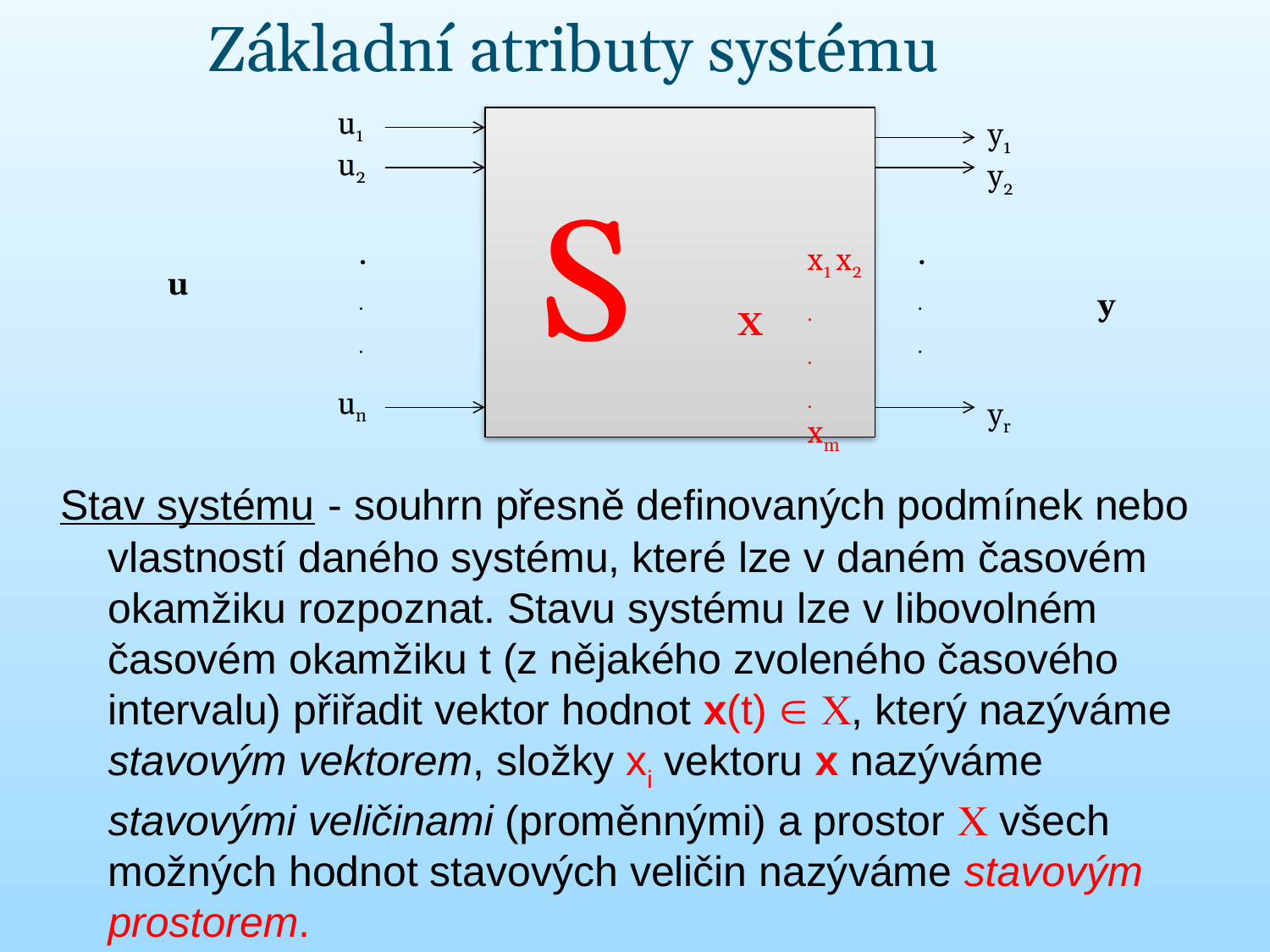

# Základní atributy systému
u1
 S
y1
u2
y2
.
.
.
x1 x2
.
.
.
xm
u
y
X
un
yr
.
.
.
Stav systému - souhrn přesně definovaných podmínek nebo vlastností daného systému, které lze v daném časovém okamžiku rozpoznat. Stavu systému lze v libovolném časovém okamžiku t (z nějakého zvoleného časového intervalu) přiřadit vektor hodnot x(t) ∈ Χ, který nazýváme stavovým vektorem, složky xi vektoru x nazýváme stavovými veličinami (proměnnými) a prostor Χ všech možných hodnot stavových veličin nazýváme stavovým prostorem.